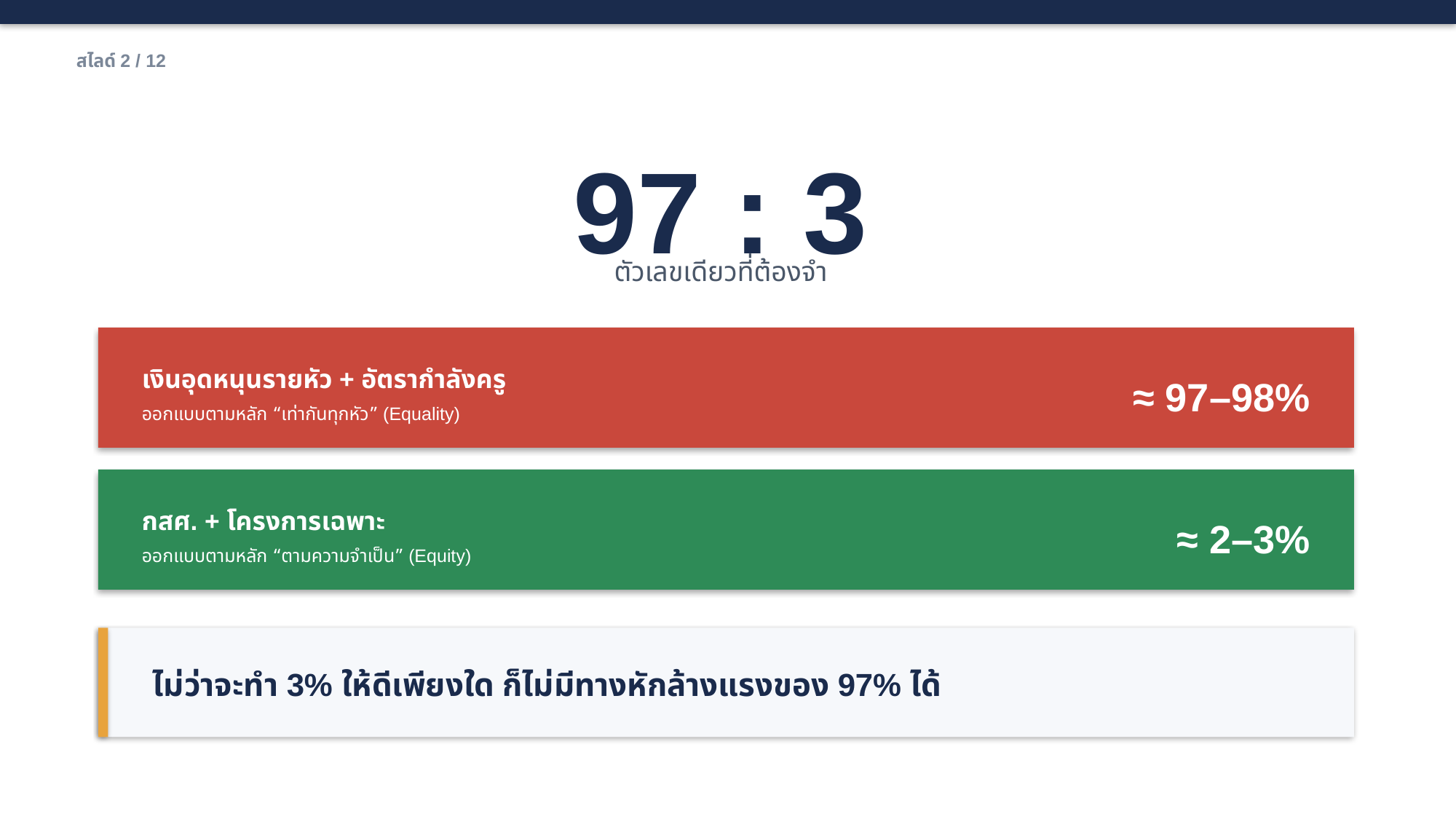

สไลด์ 2 / 12
97 : 3
ตัวเลขเดียวที่ต้องจำ

เงินอุดหนุนรายหัว + อัตรากำลังครู
ออกแบบตามหลัก “เท่ากันทุกหัว” (Equality)
≈ 97–98%

กสศ. + โครงการเฉพาะ
ออกแบบตามหลัก “ตามความจำเป็น” (Equity)
≈ 2–3%

ไม่ว่าจะทำ 3% ให้ดีเพียงใด ก็ไม่มีทางหักล้างแรงของ 97% ได้